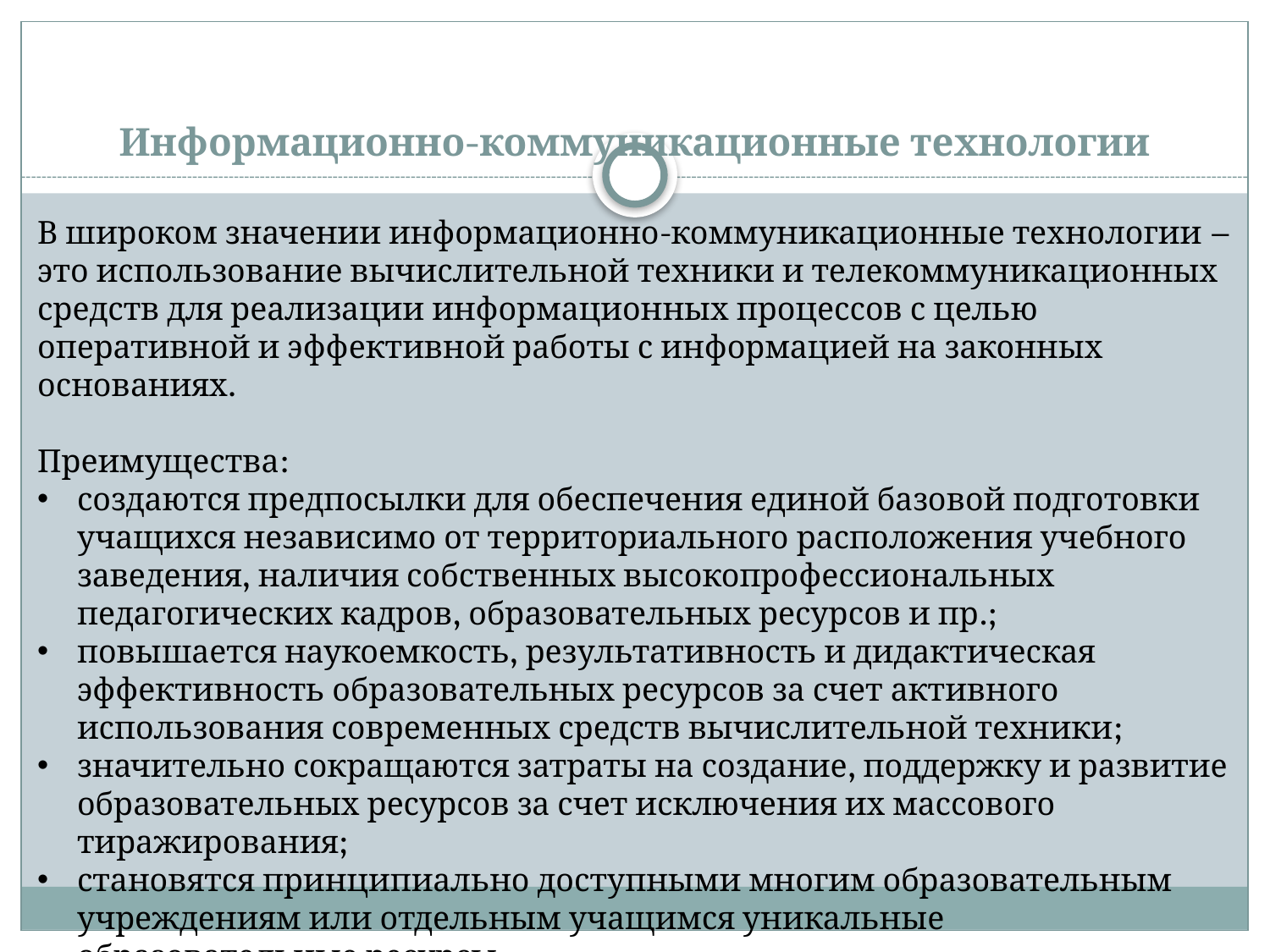

# Информационно-коммуникационные технологии
В широком значении информационно-коммуникационные технологии – это использование вычислительной техники и телекоммуникационных средств для реализации информационных процессов с целью оперативной и эффективной работы с информацией на законных основаниях.

Преимущества:
создаются предпосылки для обеспечения единой базовой подготовки учащихся независимо от территориального расположения учебного заведения, наличия собственных высокопрофессиональных педагогических кадров, образовательных ресурсов и пр.;
повышается наукоемкость, результативность и дидактическая эффективность образовательных ресурсов за счет активного использования современных средств вычислительной техники;
значительно сокращаются затраты на создание, поддержку и развитие образовательных ресурсов за счет исключения их массового тиражирования;
становятся принципиально доступными многим образовательным учреждениям или отдельным учащимся уникальные образовательные ресурсы.